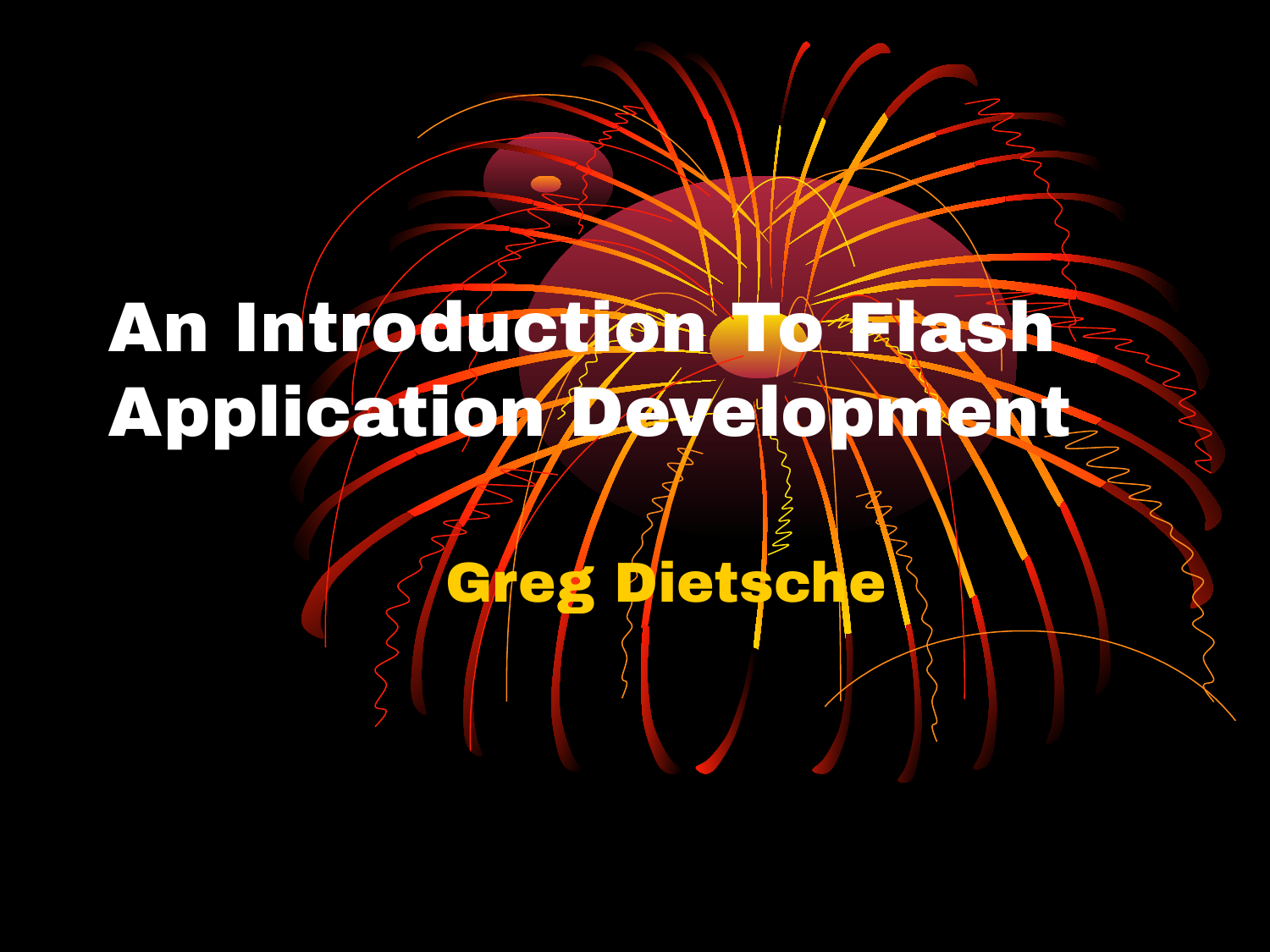

An Introduction To Flash Application Development
Greg Dietsche